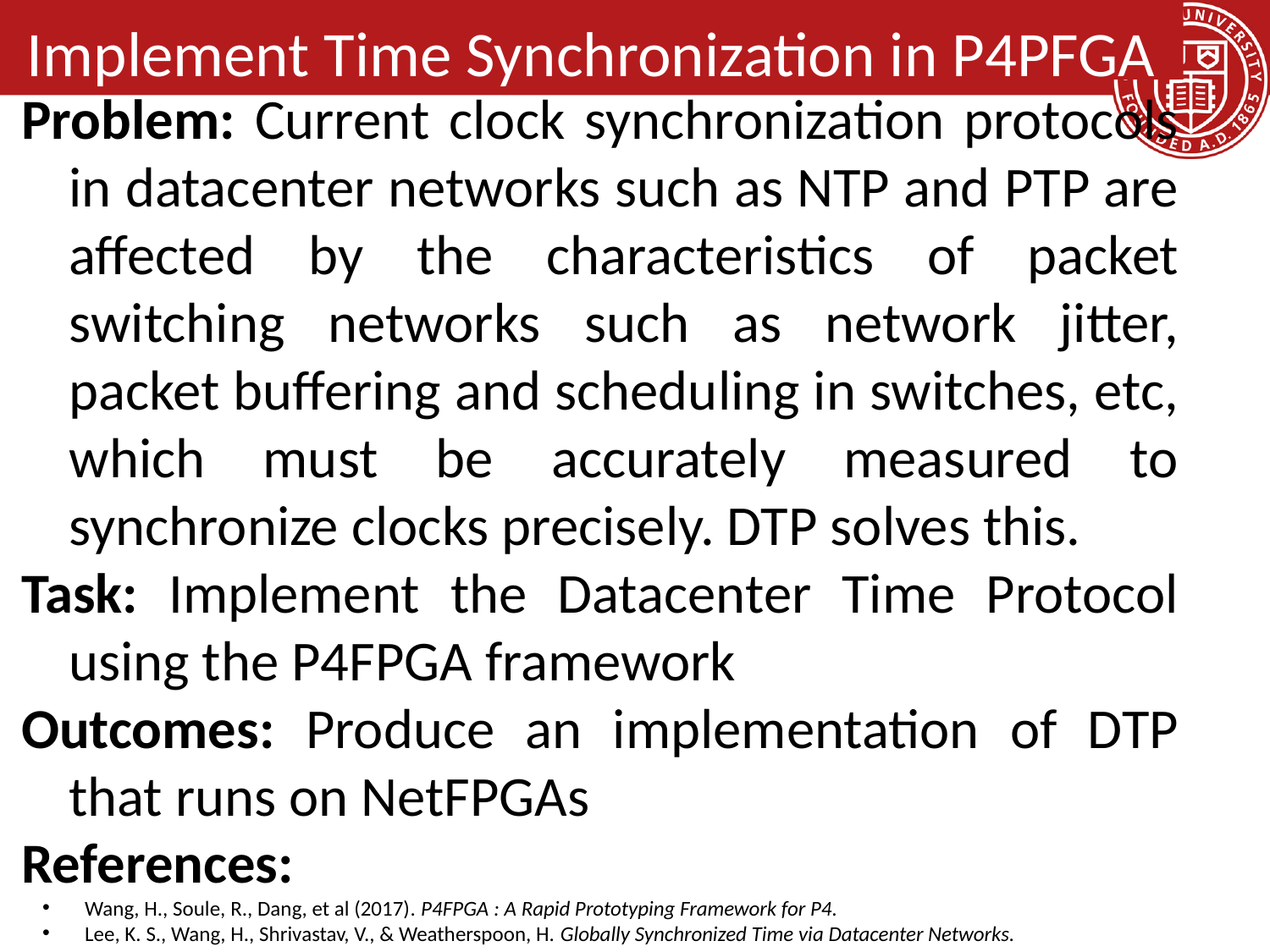

# Implement Time Synchronization in P4PFGA
Problem: Current clock synchronization protocols in datacenter networks such as NTP and PTP are affected by the characteristics of packet switching networks such as network jitter, packet buffering and scheduling in switches, etc, which must be accurately measured to synchronize clocks precisely. DTP solves this.
Task: Implement the Datacenter Time Protocol using the P4FPGA framework
Outcomes: Produce an implementation of DTP that runs on NetFPGAs
References:
Wang, H., Soule, R., Dang, et al (2017). P4FPGA : A Rapid Prototyping Framework for P4.
Lee, K. S., Wang, H., Shrivastav, V., & Weatherspoon, H. Globally Synchronized Time via Datacenter Networks.